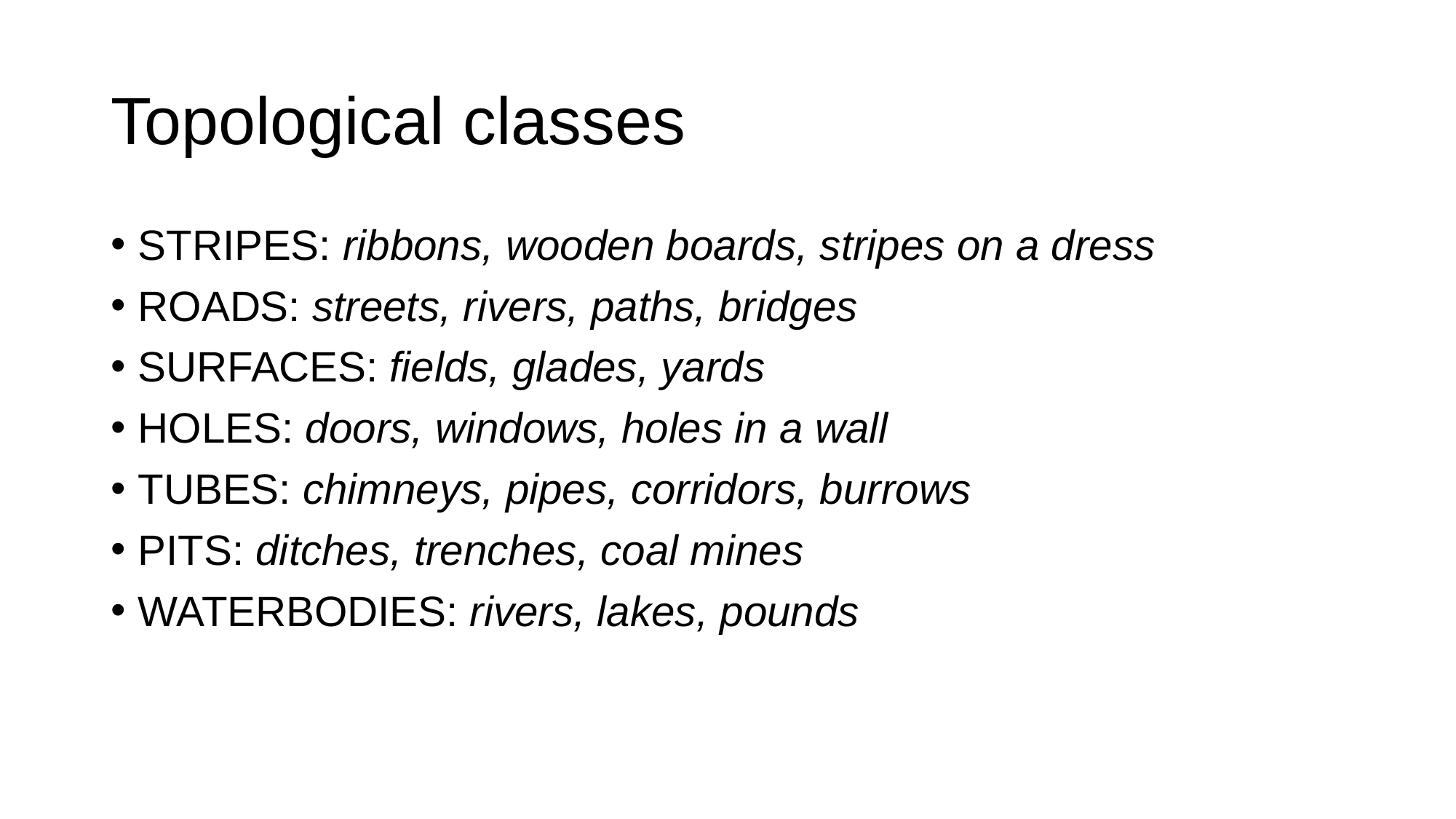

# Topological classes
Stripes: ribbons, wooden boards, stripes on a dress
Roads: streets, rivers, paths, bridges
Surfaces: fields, glades, yards
Holes: doors, windows, holes in a wall
Tubes: chimneys, pipes, corridors, burrows
Pits: ditches, trenches, coal mines
Waterbodies: rivers, lakes, pounds